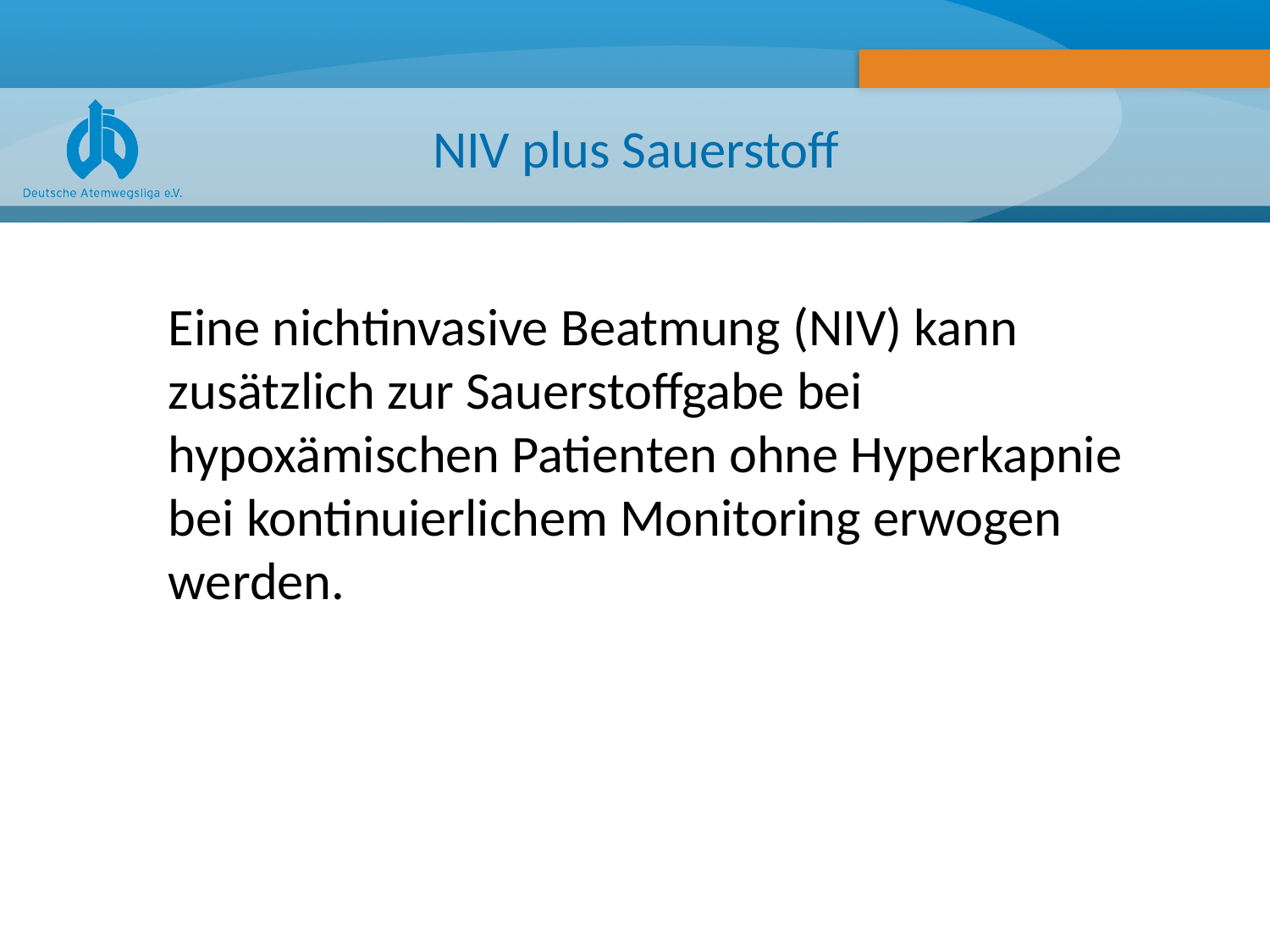

# NIV plus Sauerstoff
Eine nichtinvasive Beatmung (NIV) kann zusätzlich zur Sauerstoffgabe bei hypoxämischen Patienten ohne Hyperkapnie bei kontinuierlichem Monitoring erwogen werden.